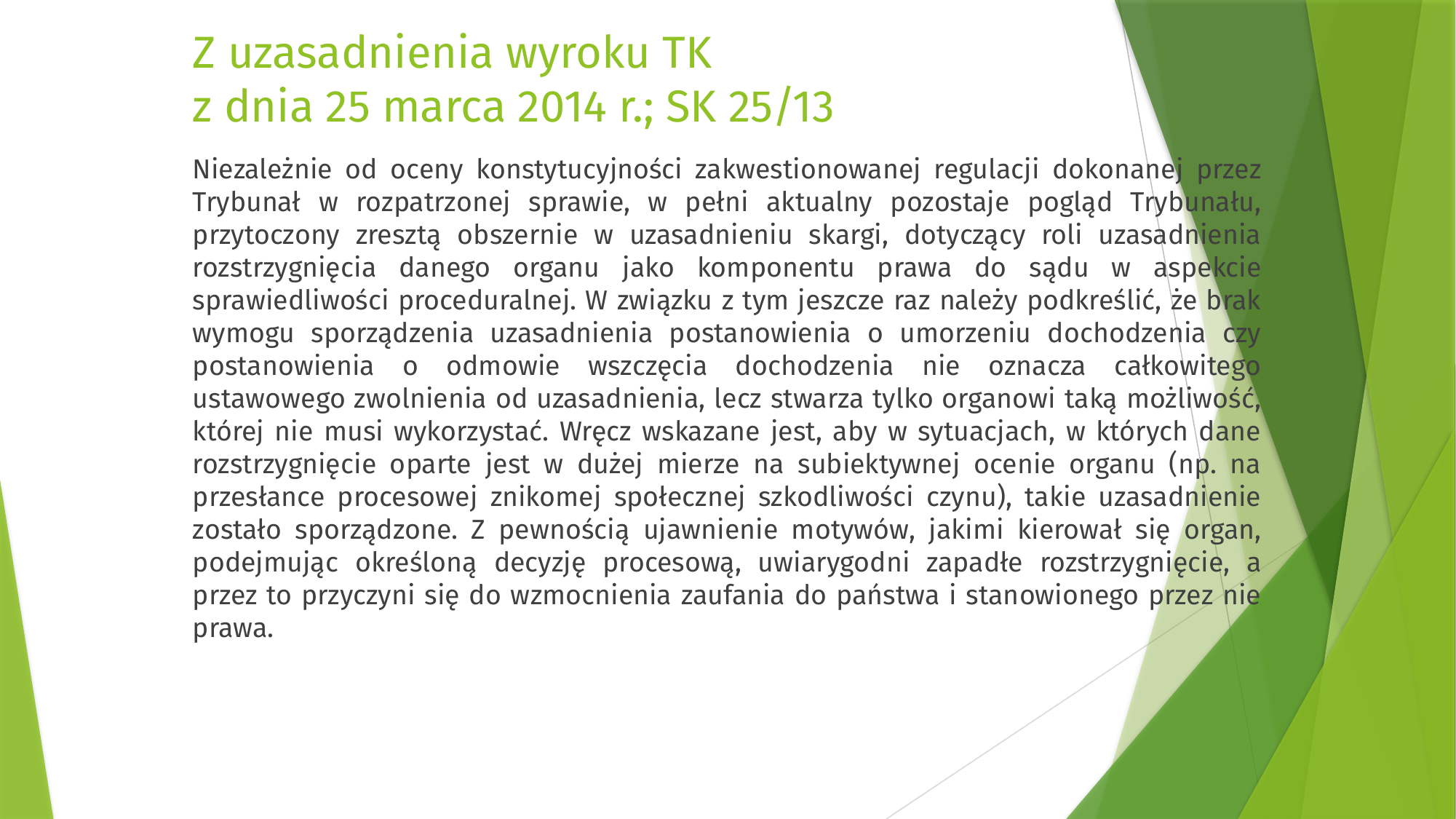

# Z uzasadnienia wyroku TK z dnia 25 marca 2014 r.; SK 25/13
Niezależnie od oceny konstytucyjności zakwestionowanej regulacji dokonanej przez Trybunał w rozpatrzonej sprawie, w pełni aktualny pozostaje pogląd Trybunału, przytoczony zresztą obszernie w uzasadnieniu skargi, dotyczący roli uzasadnienia rozstrzygnięcia danego organu jako komponentu prawa do sądu w aspekcie sprawiedliwości proceduralnej. W związku z tym jeszcze raz należy podkreślić, że brak wymogu sporządzenia uzasadnienia postanowienia o umorzeniu dochodzenia czy postanowienia o odmowie wszczęcia dochodzenia nie oznacza całkowitego ustawowego zwolnienia od uzasadnienia, lecz stwarza tylko organowi taką możliwość, której nie musi wykorzystać. Wręcz wskazane jest, aby w sytuacjach, w których dane rozstrzygnięcie oparte jest w dużej mierze na subiektywnej ocenie organu (np. na przesłance procesowej znikomej społecznej szkodliwości czynu), takie uzasadnienie zostało sporządzone. Z pewnością ujawnienie motywów, jakimi kierował się organ, podejmując określoną decyzję procesową, uwiarygodni zapadłe rozstrzygnięcie, a przez to przyczyni się do wzmocnienia zaufania do państwa i stanowionego przez nie prawa.